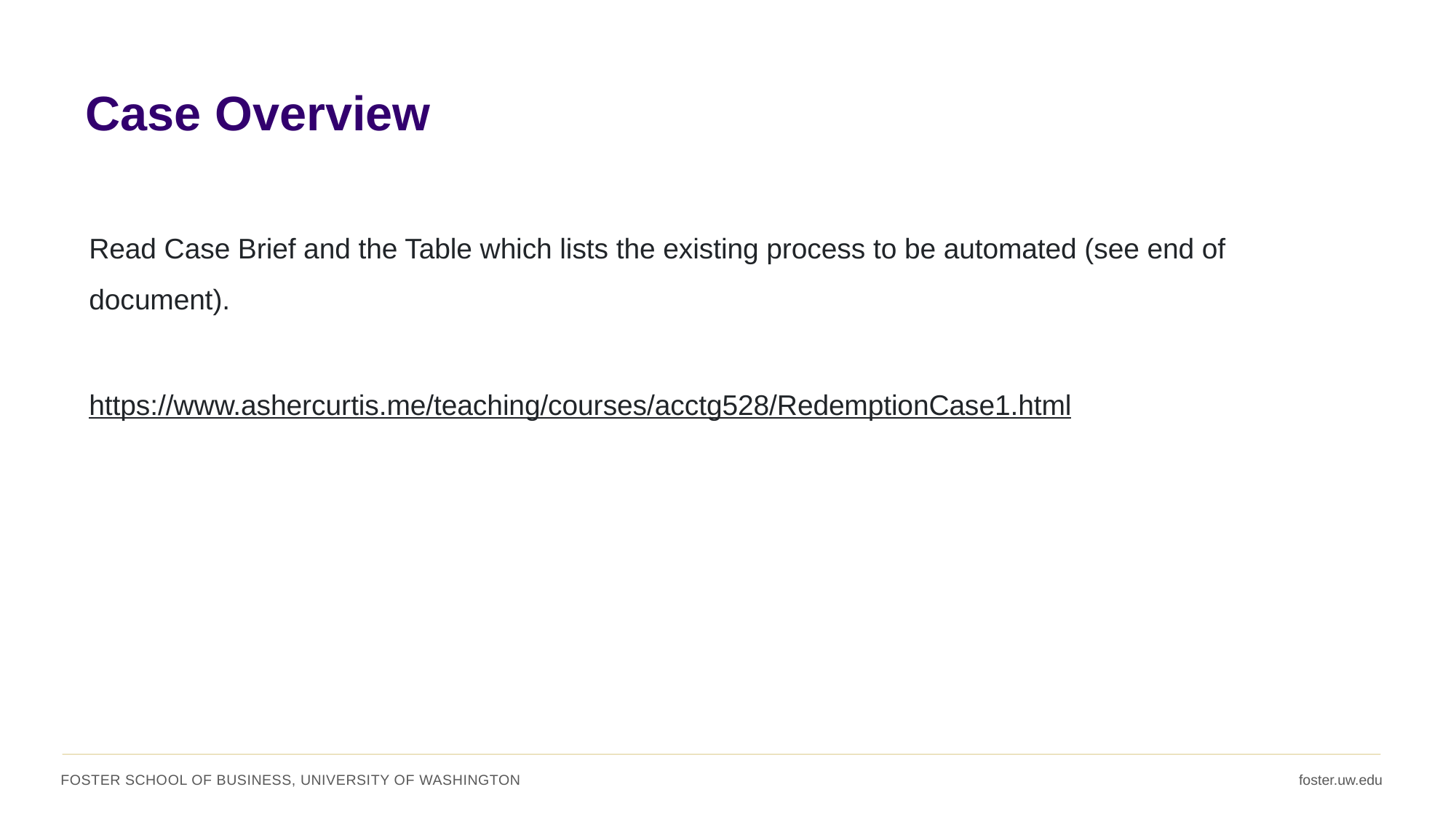

# Case Overview
Read Case Brief and the Table which lists the existing process to be automated (see end of document).

https://www.ashercurtis.me/teaching/courses/acctg528/RedemptionCase1.html